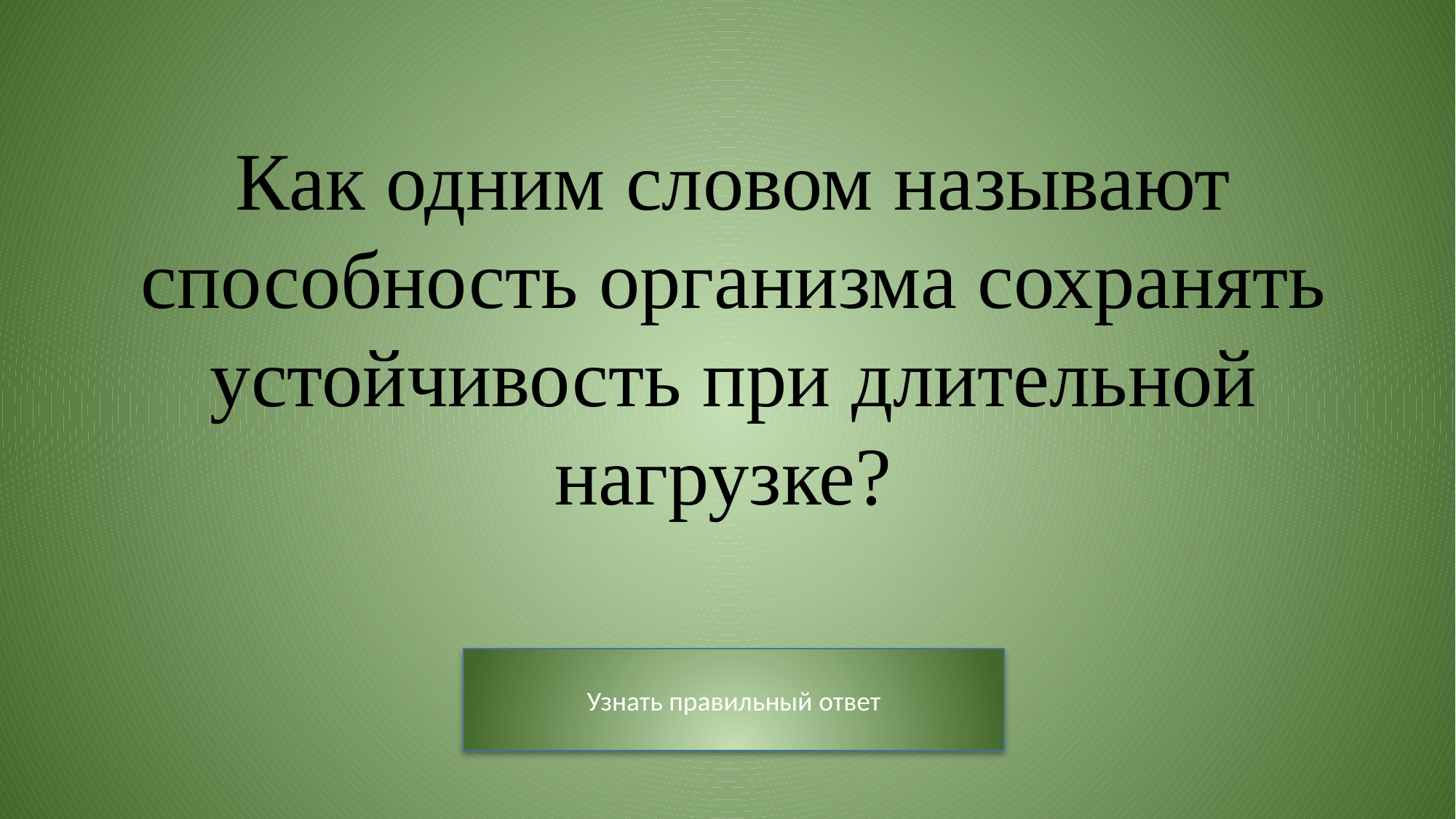

Как одним словом называют способность организма сохранять устойчивость при длительной нагрузке?
Узнать правильный ответ